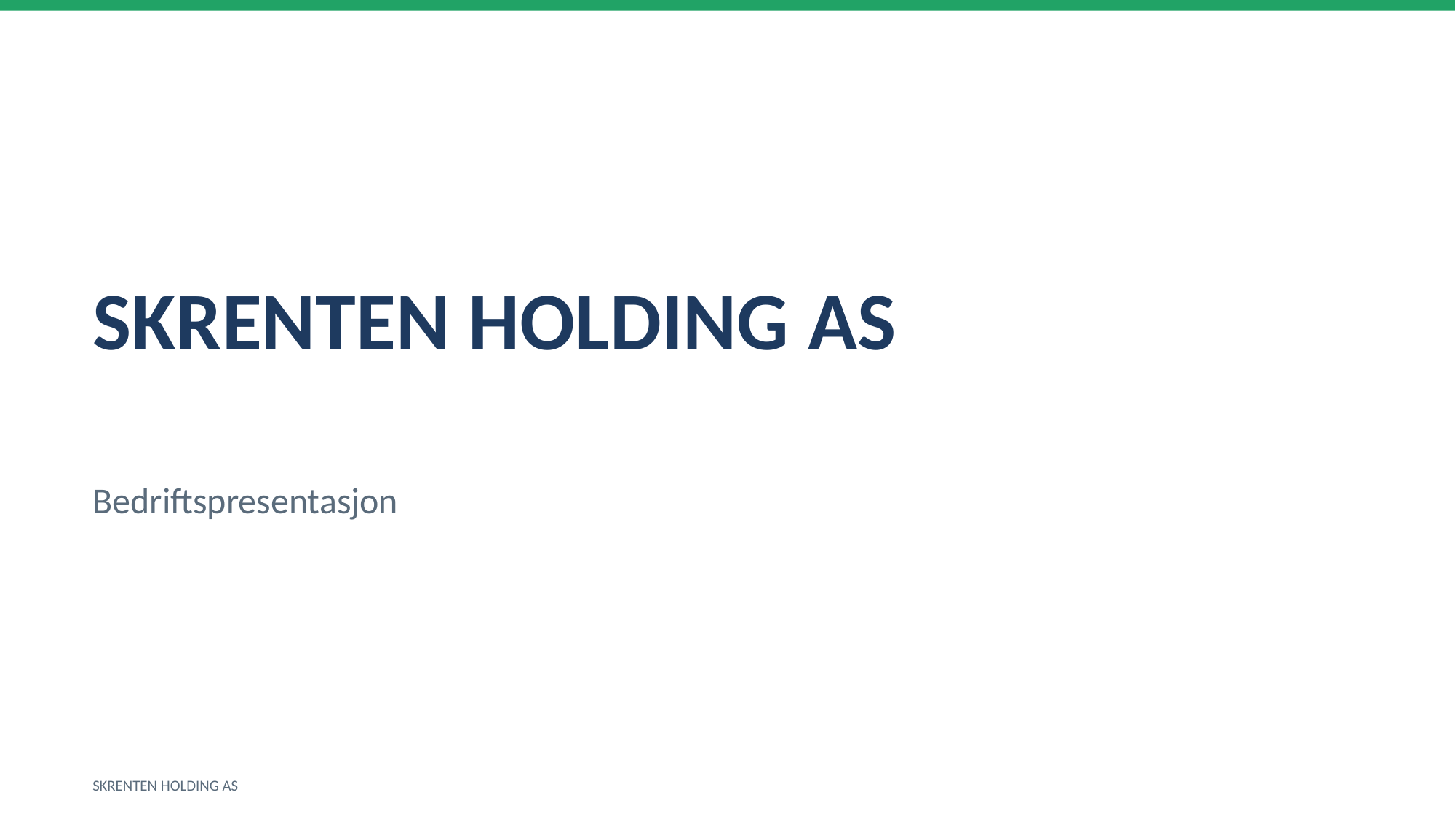

SKRENTEN HOLDING AS
Bedriftspresentasjon
SKRENTEN HOLDING AS